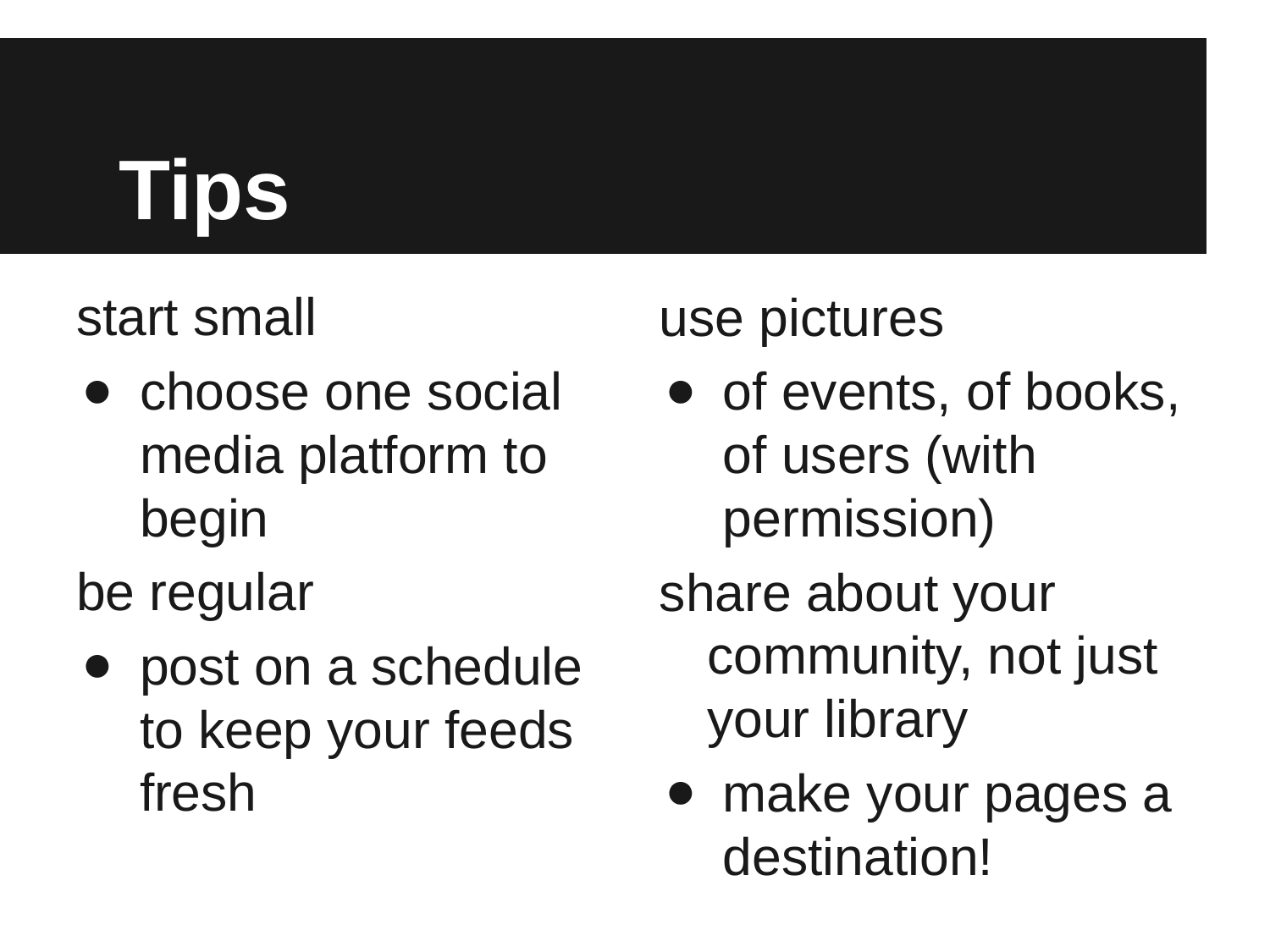

# Tips
start small
choose one social media platform to begin
be regular
post on a schedule to keep your feeds fresh
use pictures
of events, of books, of users (with permission)
share about your community, not just your library
make your pages a destination!